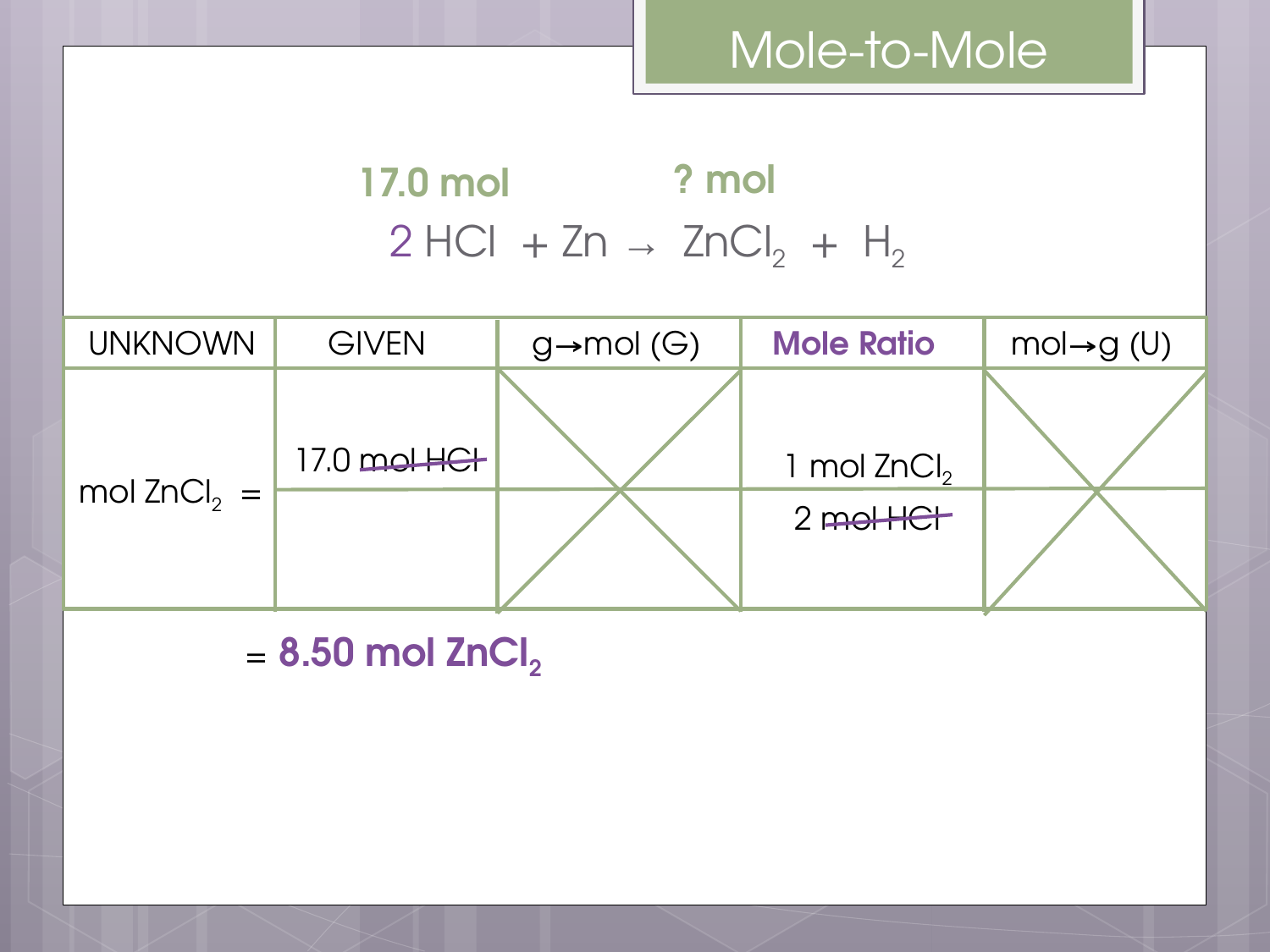

Mole-to-Mole
? mol
17.0 mol
2 HCl  + Zn →  ZnCl2  +  H2

	UNKNOWN	GIVEN	g→mol (G)	Mole Ratio	mol→g (U)

17.0 mol HCl
1 mol ZnCl2
mol ZnCl2  =
2 mol HCl
= 8.50 mol ZnCl2